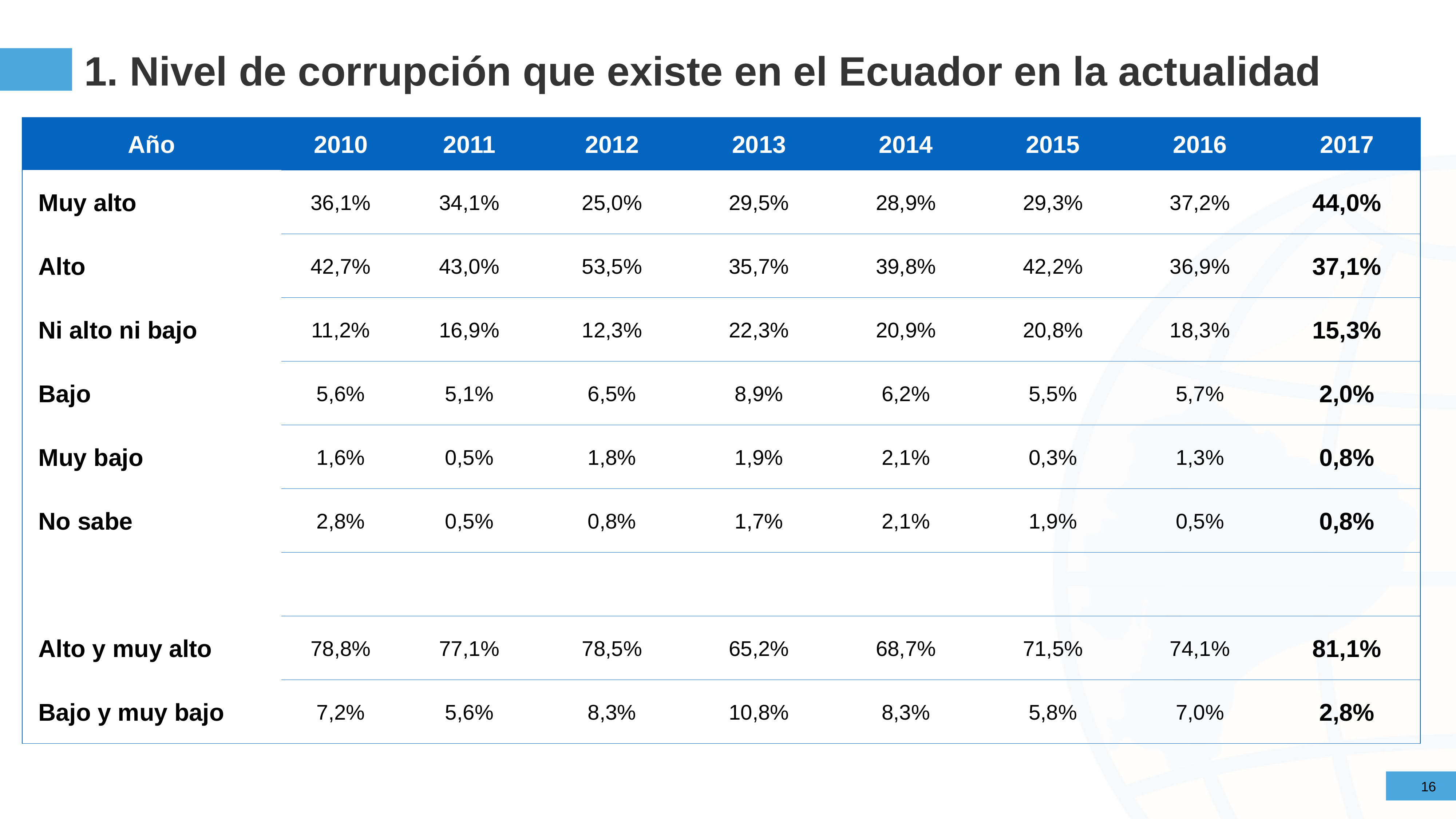

1. Nivel de corrupción que existe en el Ecuador en la actualidad

| Año | 2010 | 2011 | 2012 | 2013 | 2014 | 2015 | 2016 | 2017 |
| --- | --- | --- | --- | --- | --- | --- | --- | --- |
| Muy alto | 36,1% | 34,1% | 25,0% | 29,5% | 28,9% | 29,3% | 37,2% | 44,0% |
| Alto | 42,7% | 43,0% | 53,5% | 35,7% | 39,8% | 42,2% | 36,9% | 37,1% |
| Ni alto ni bajo | 11,2% | 16,9% | 12,3% | 22,3% | 20,9% | 20,8% | 18,3% | 15,3% |
| Bajo | 5,6% | 5,1% | 6,5% | 8,9% | 6,2% | 5,5% | 5,7% | 2,0% |
| Muy bajo | 1,6% | 0,5% | 1,8% | 1,9% | 2,1% | 0,3% | 1,3% | 0,8% |
| No sabe | 2,8% | 0,5% | 0,8% | 1,7% | 2,1% | 1,9% | 0,5% | 0,8% |
|  |  |  |  |  |  |  |  |  |
| Alto y muy alto | 78,8% | 77,1% | 78,5% | 65,2% | 68,7% | 71,5% | 74,1% | 81,1% |
| Bajo y muy bajo | 7,2% | 5,6% | 8,3% | 10,8% | 8,3% | 5,8% | 7,0% | 2,8% |

16